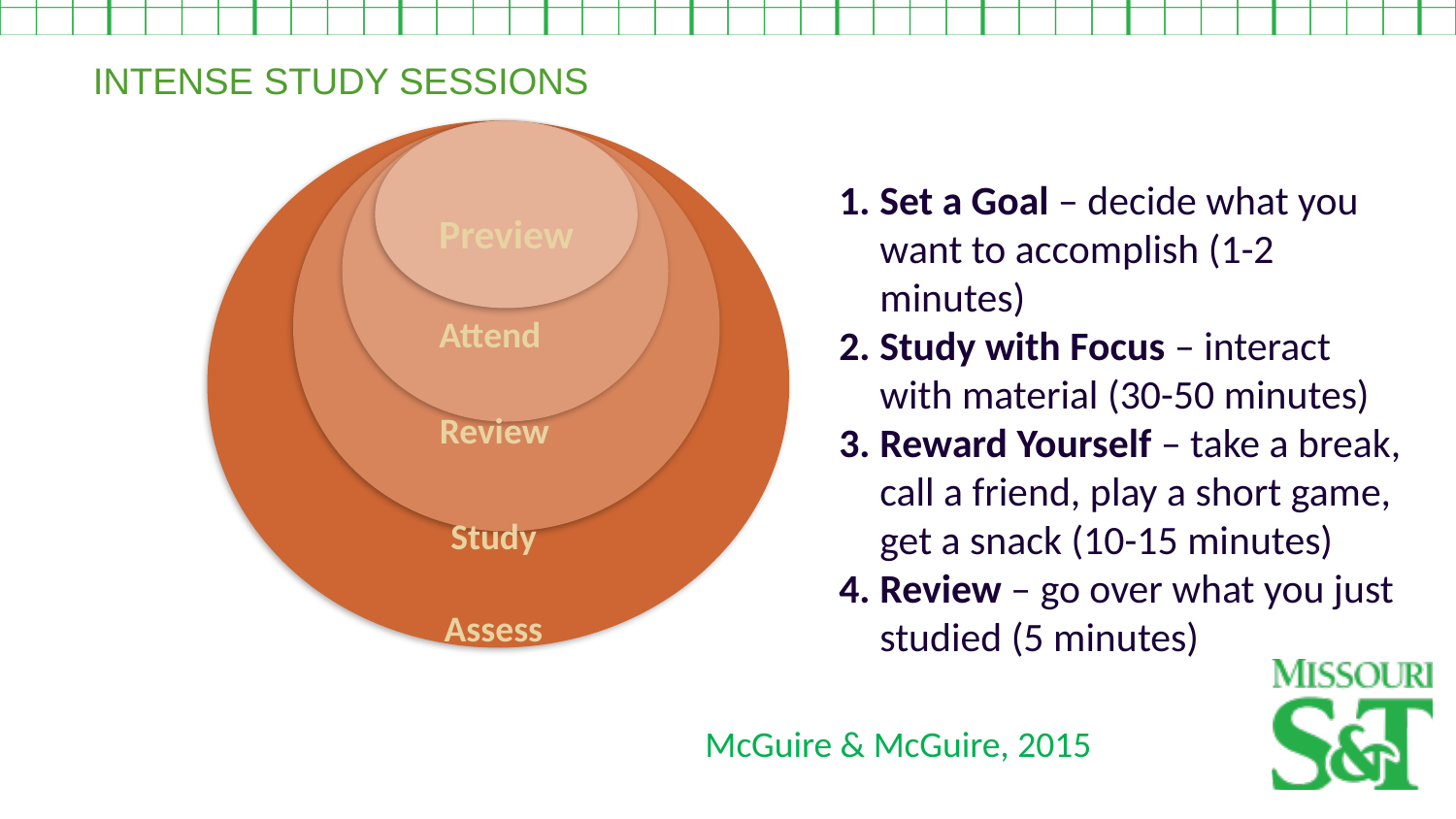

INTENSE STUDY SESSIONS
4
Reflect
3
Review

Preview
Set a Goal – decide what you want to accomplish (1-2 minutes)
Study with Focus – interact with material (30-50 minutes)
Reward Yourself – take a break, call a friend, play a short game, get a snack (10-15 minutes)
Review – go over what you just studied (5 minutes)

Attend
Review
Study
Assess
McGuire & McGuire, 2015